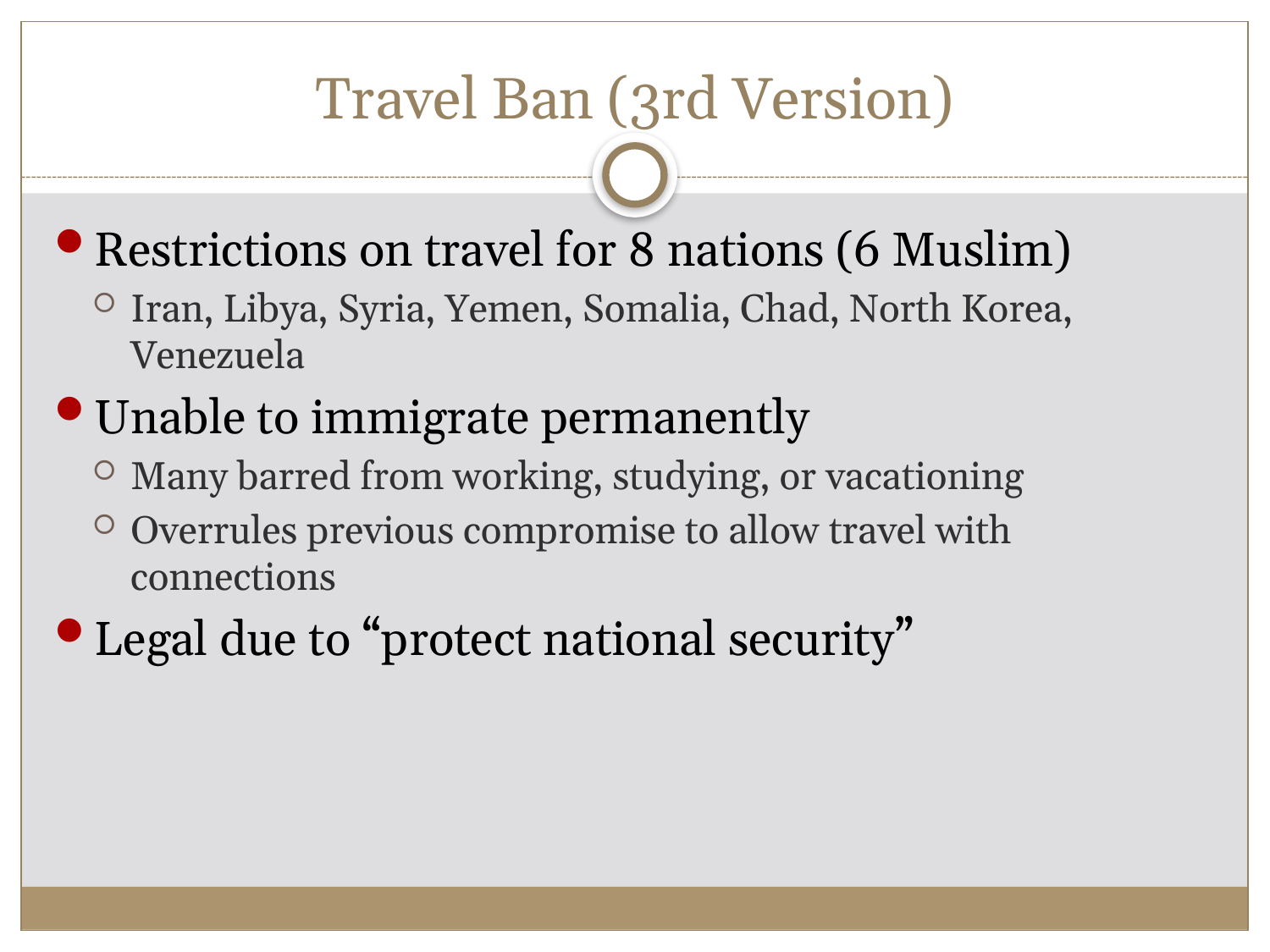

# Travel Ban (3rd Version)
Restrictions on travel for 8 nations (6 Muslim)
Iran, Libya, Syria, Yemen, Somalia, Chad, North Korea, Venezuela
Unable to immigrate permanently
Many barred from working, studying, or vacationing
Overrules previous compromise to allow travel with connections
Legal due to “protect national security”